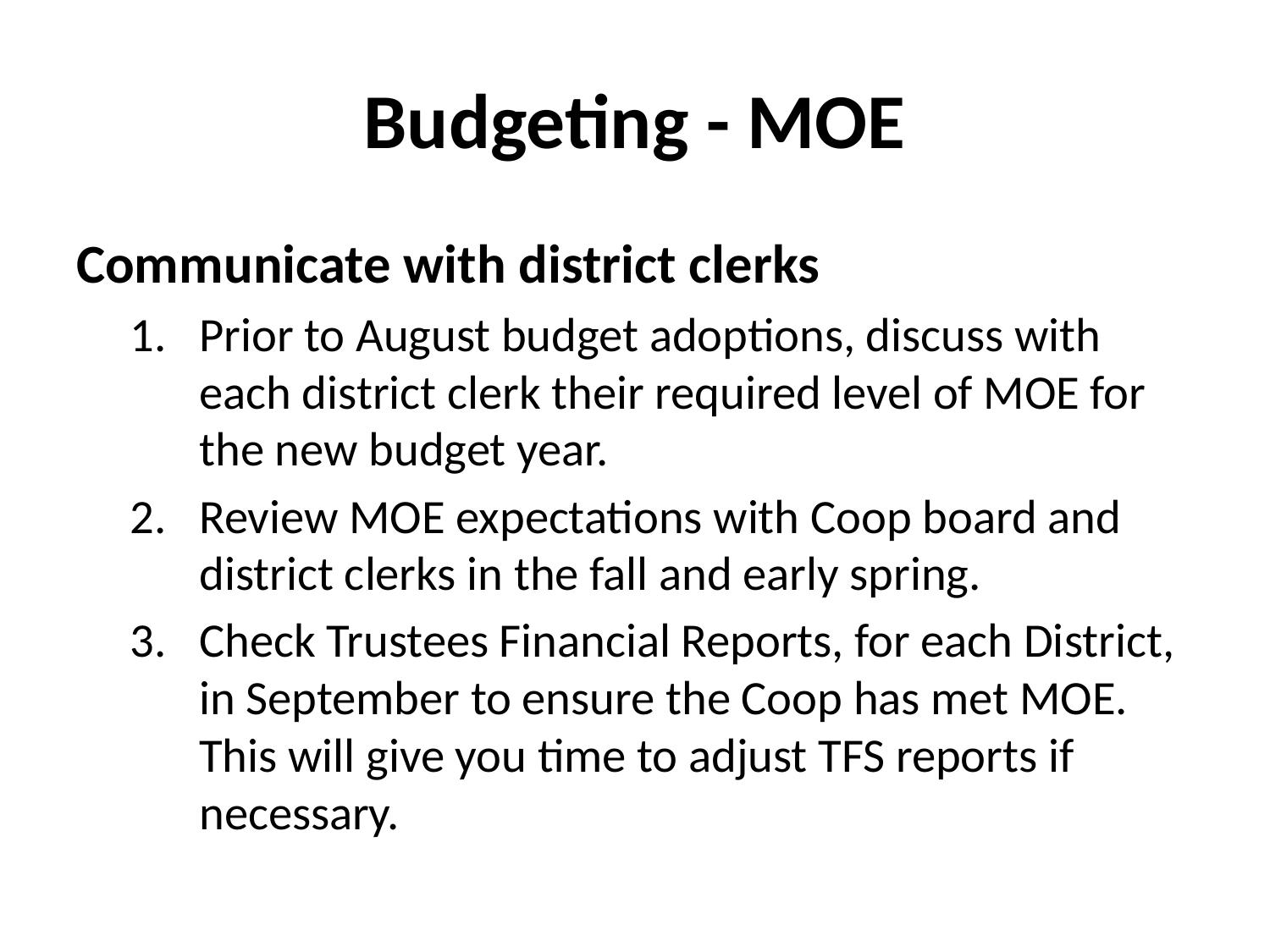

# Budgeting - MOE
Communicate with district clerks
Prior to August budget adoptions, discuss with each district clerk their required level of MOE for the new budget year.
Review MOE expectations with Coop board and district clerks in the fall and early spring.
Check Trustees Financial Reports, for each District, in September to ensure the Coop has met MOE.  This will give you time to adjust TFS reports if necessary.